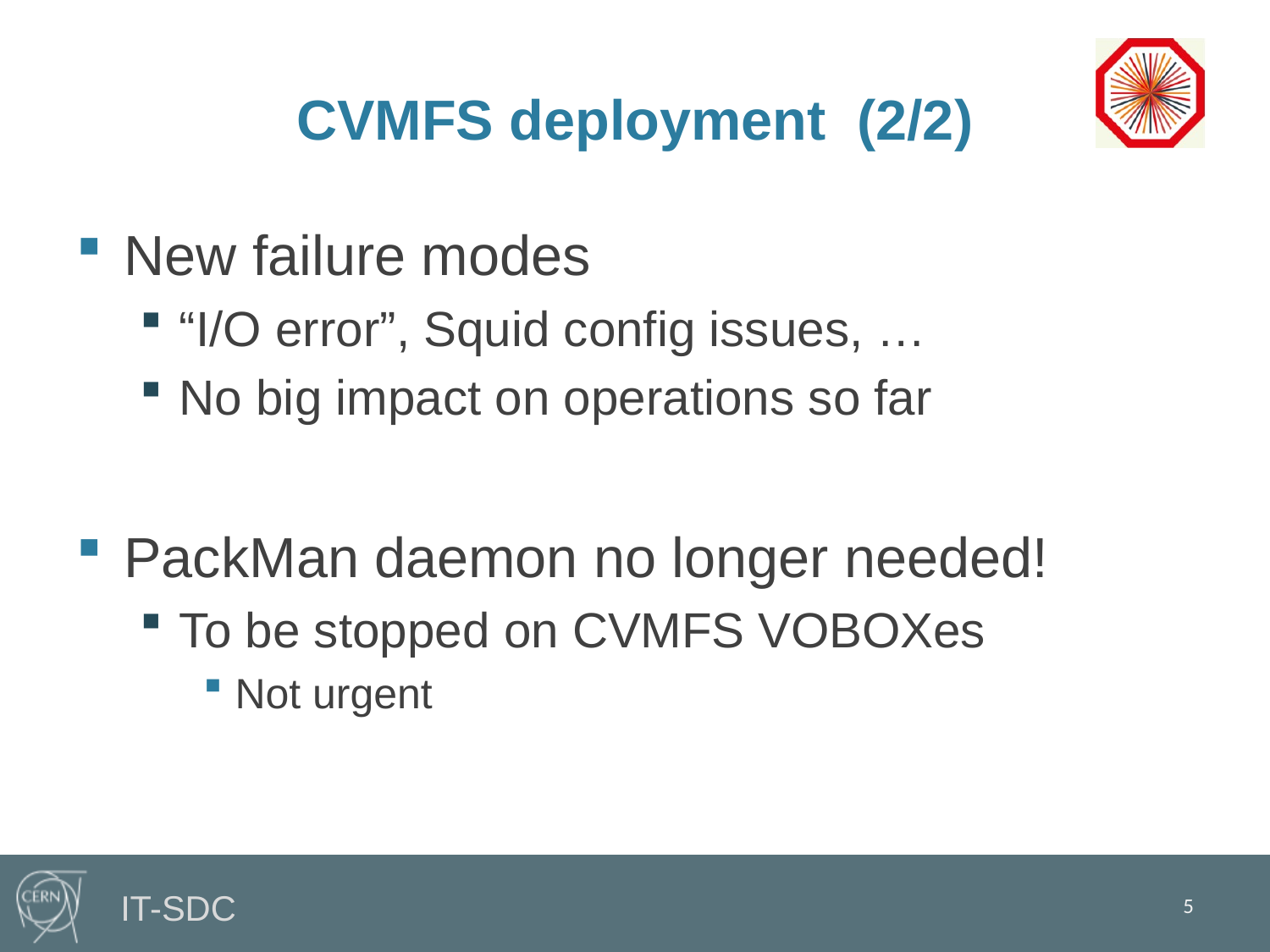

# CVMFS deployment  (2/2)
New failure modes
“I/O error”, Squid config issues, …
No big impact on operations so far

PackMan daemon no longer needed!
To be stopped on CVMFS VOBOXes
Not urgent

5